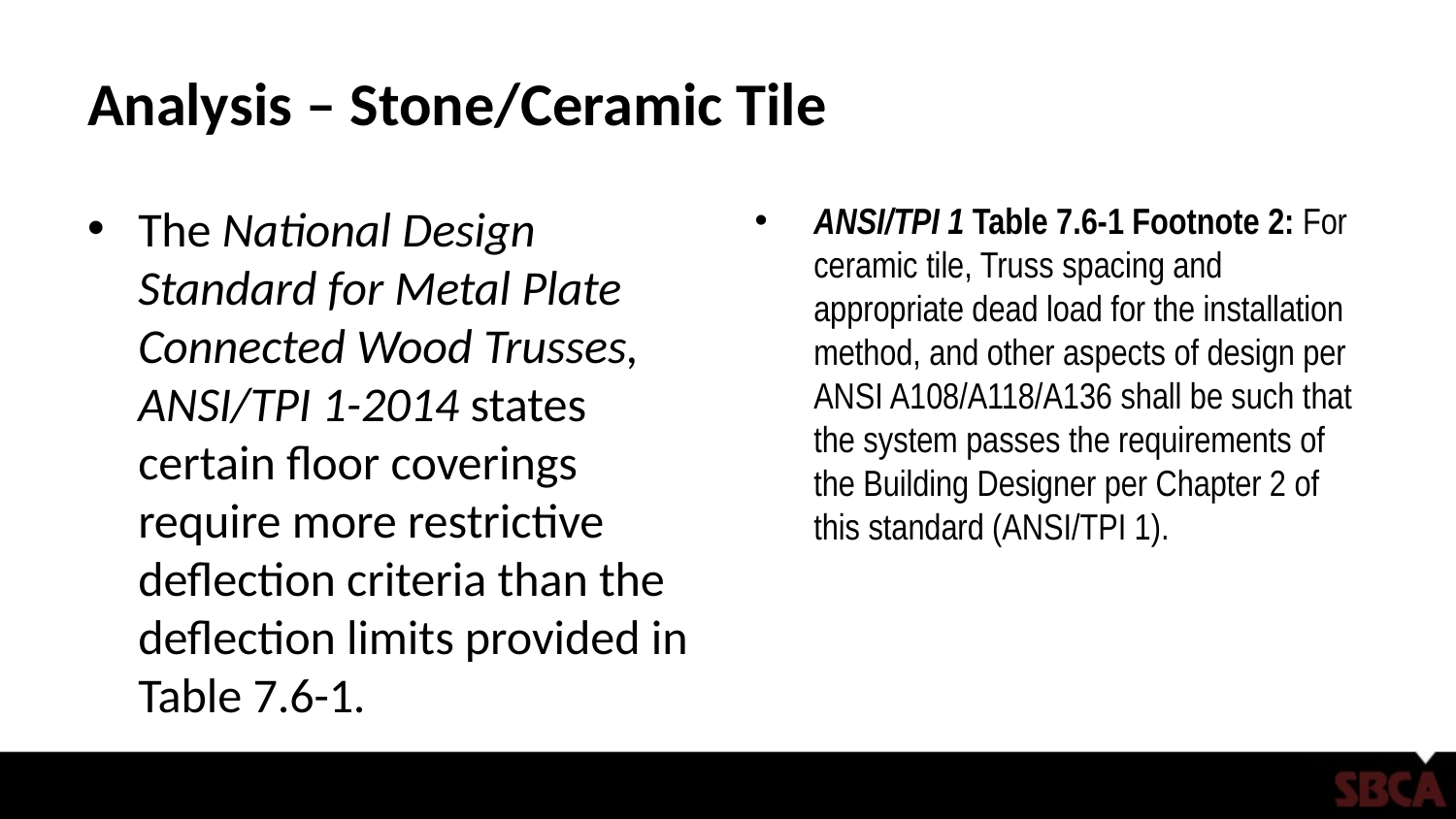

# Analysis – Stone/Ceramic Tile
The National Design Standard for Metal Plate Connected Wood Trusses, ANSI/TPI 1-2014 states certain floor coverings require more restrictive deflection criteria than the deflection limits provided in Table 7.6-1.

ANSI/TPI 1 Table 7.6-1 Footnote 2: For ceramic tile, Truss spacing and appropriate dead load for the installation method, and other aspects of design per ANSI A108/A118/A136 shall be such that the system passes the requirements of the Building Designer per Chapter 2 of this standard (ANSI/TPI 1).